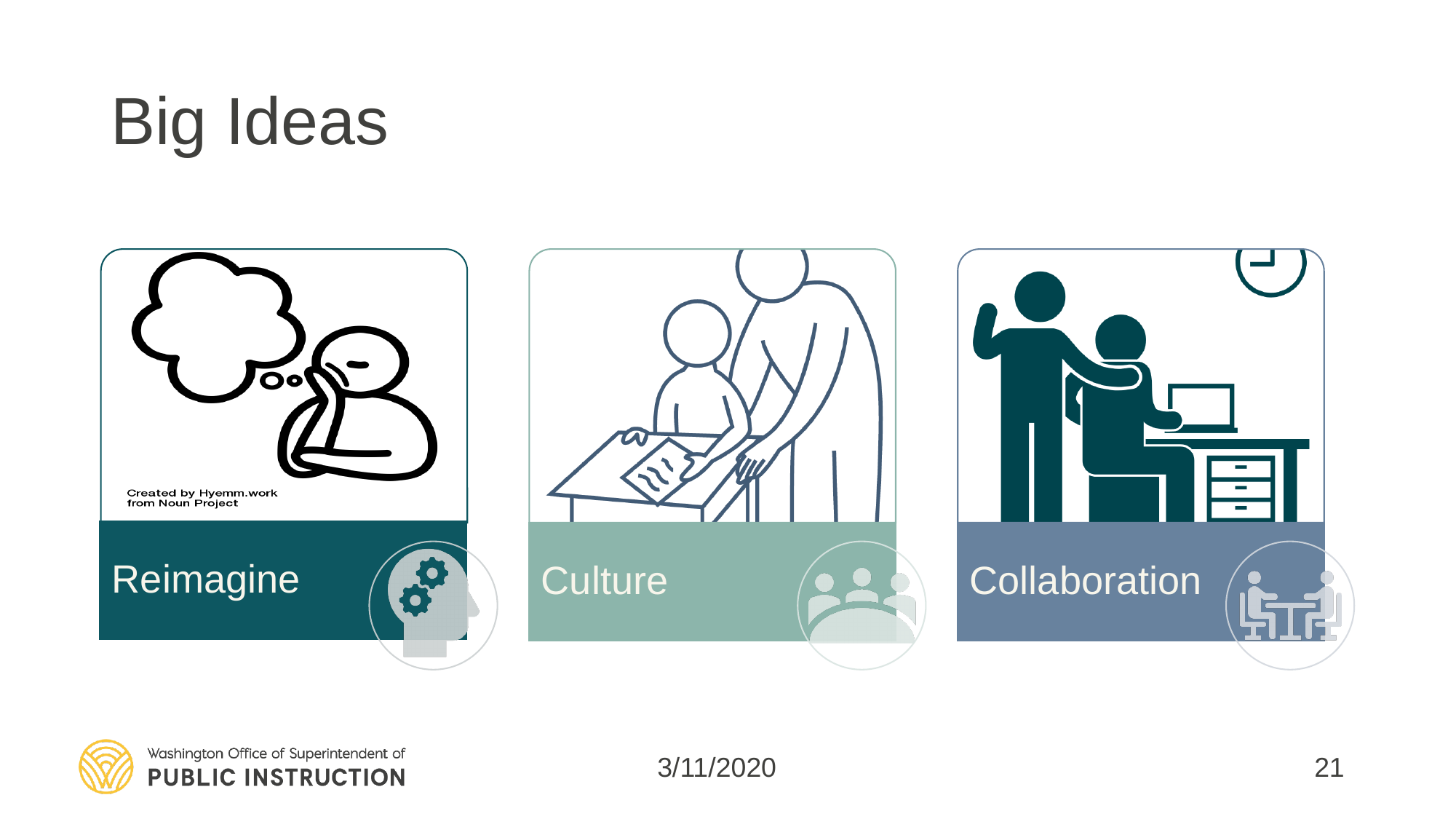

# Big Ideas

Reimagine
Culture
Collaboration
3/11/2020
21